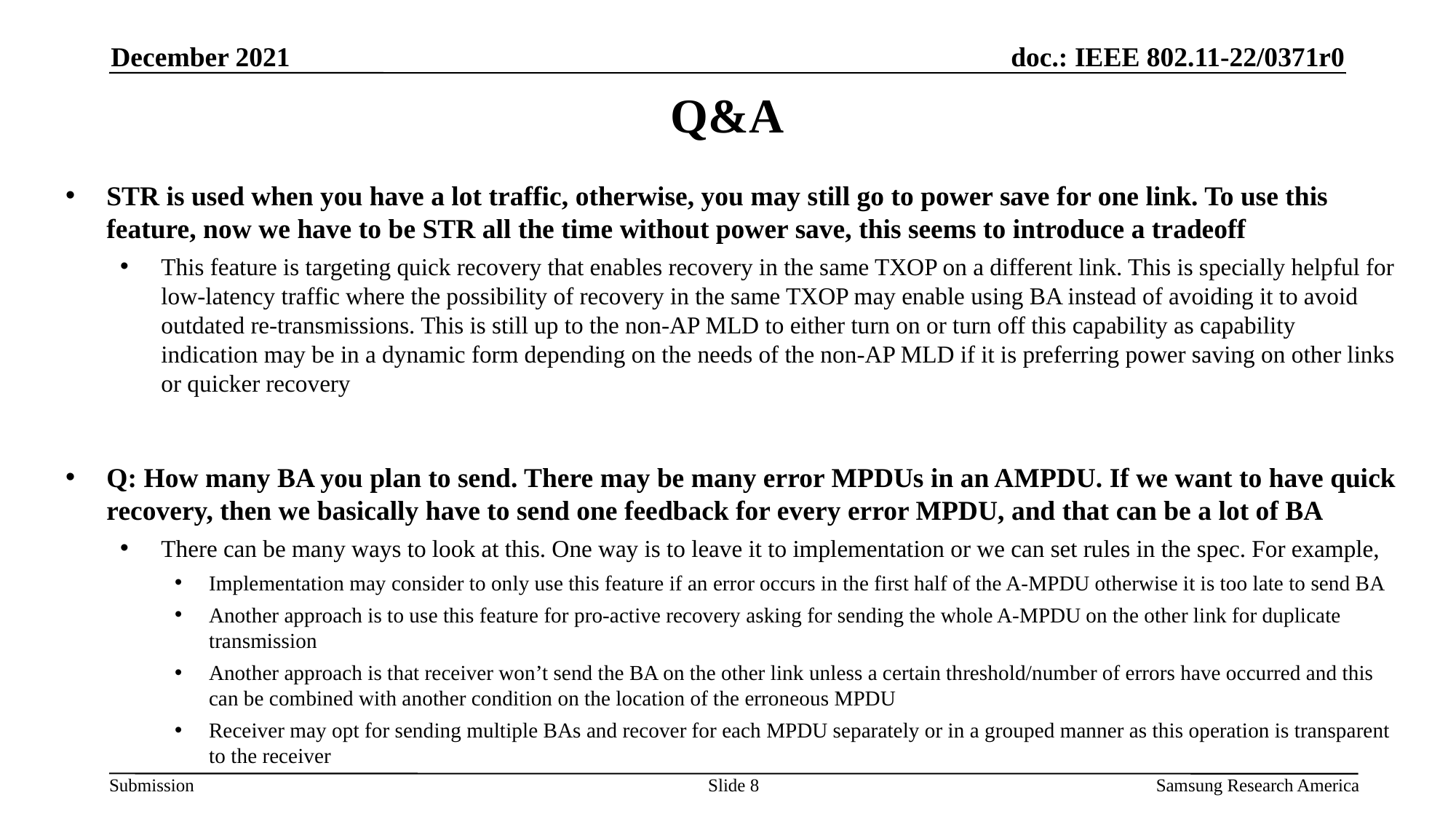

December 2021
# Q&A
STR is used when you have a lot traffic, otherwise, you may still go to power save for one link. To use this feature, now we have to be STR all the time without power save, this seems to introduce a tradeoff
This feature is targeting quick recovery that enables recovery in the same TXOP on a different link. This is specially helpful for low-latency traffic where the possibility of recovery in the same TXOP may enable using BA instead of avoiding it to avoid outdated re-transmissions. This is still up to the non-AP MLD to either turn on or turn off this capability as capability indication may be in a dynamic form depending on the needs of the non-AP MLD if it is preferring power saving on other links or quicker recovery

Q: How many BA you plan to send. There may be many error MPDUs in an AMPDU. If we want to have quick recovery, then we basically have to send one feedback for every error MPDU, and that can be a lot of BA
There can be many ways to look at this. One way is to leave it to implementation or we can set rules in the spec. For example,
Implementation may consider to only use this feature if an error occurs in the first half of the A-MPDU otherwise it is too late to send BA
Another approach is to use this feature for pro-active recovery asking for sending the whole A-MPDU on the other link for duplicate transmission
Another approach is that receiver won’t send the BA on the other link unless a certain threshold/number of errors have occurred and this can be combined with another condition on the location of the erroneous MPDU
Receiver may opt for sending multiple BAs and recover for each MPDU separately or in a grouped manner as this operation is transparent to the receiver
Slide 8
Samsung Research America